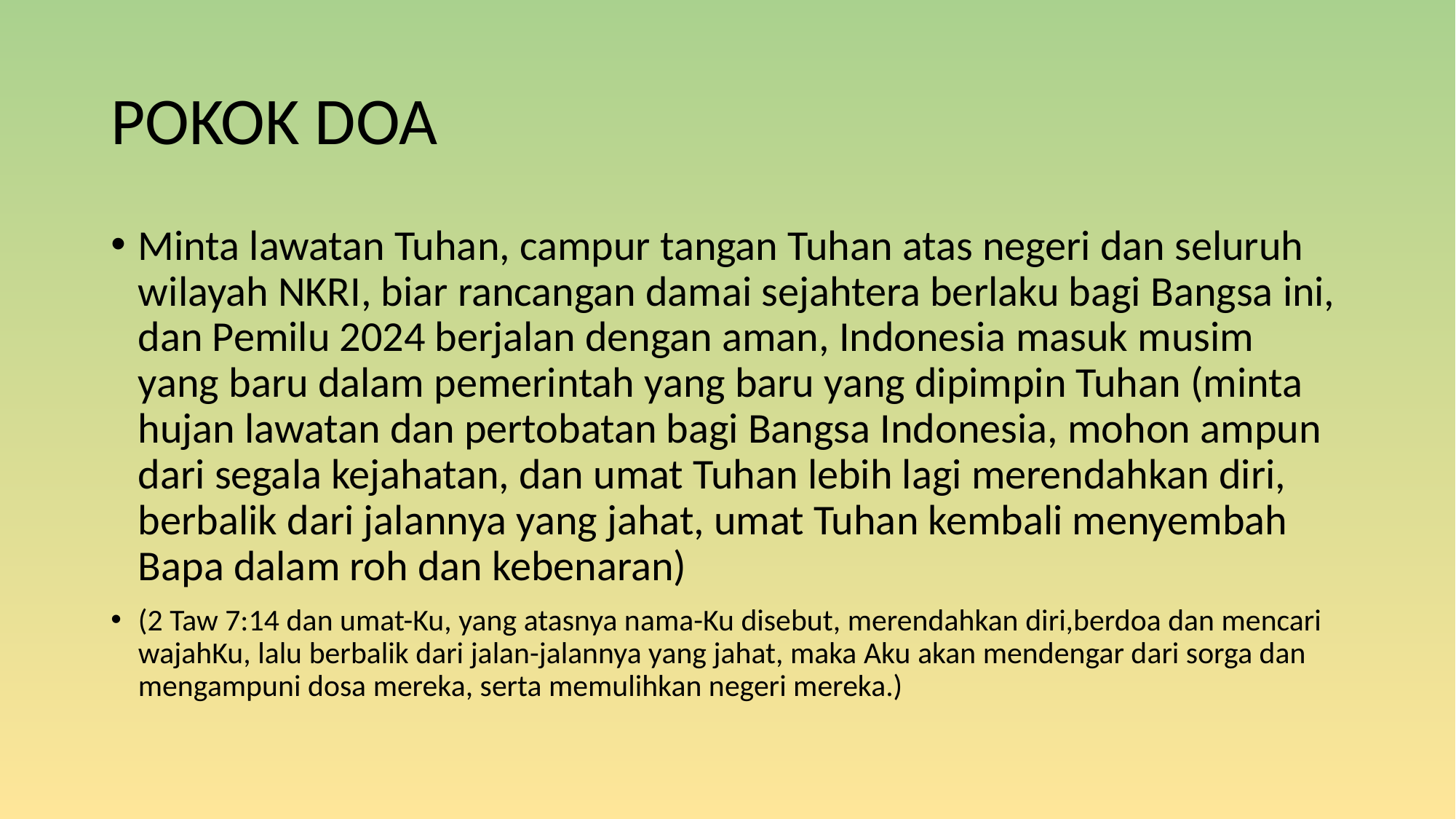

# POKOK DOA
Minta lawatan Tuhan, campur tangan Tuhan atas negeri dan seluruh wilayah NKRI, biar rancangan damai sejahtera berlaku bagi Bangsa ini, dan Pemilu 2024 berjalan dengan aman, Indonesia masuk musim yang baru dalam pemerintah yang baru yang dipimpin Tuhan (minta hujan lawatan dan pertobatan bagi Bangsa Indonesia, mohon ampun dari segala kejahatan, dan umat Tuhan lebih lagi merendahkan diri, berbalik dari jalannya yang jahat, umat Tuhan kembali menyembah Bapa dalam roh dan kebenaran)
(2 Taw 7:14 dan umat-Ku, yang atasnya nama-Ku disebut, merendahkan diri,berdoa dan mencari wajahKu, lalu berbalik dari jalan-jalannya yang jahat, maka Aku akan mendengar dari sorga dan mengampuni dosa mereka, serta memulihkan negeri mereka.)